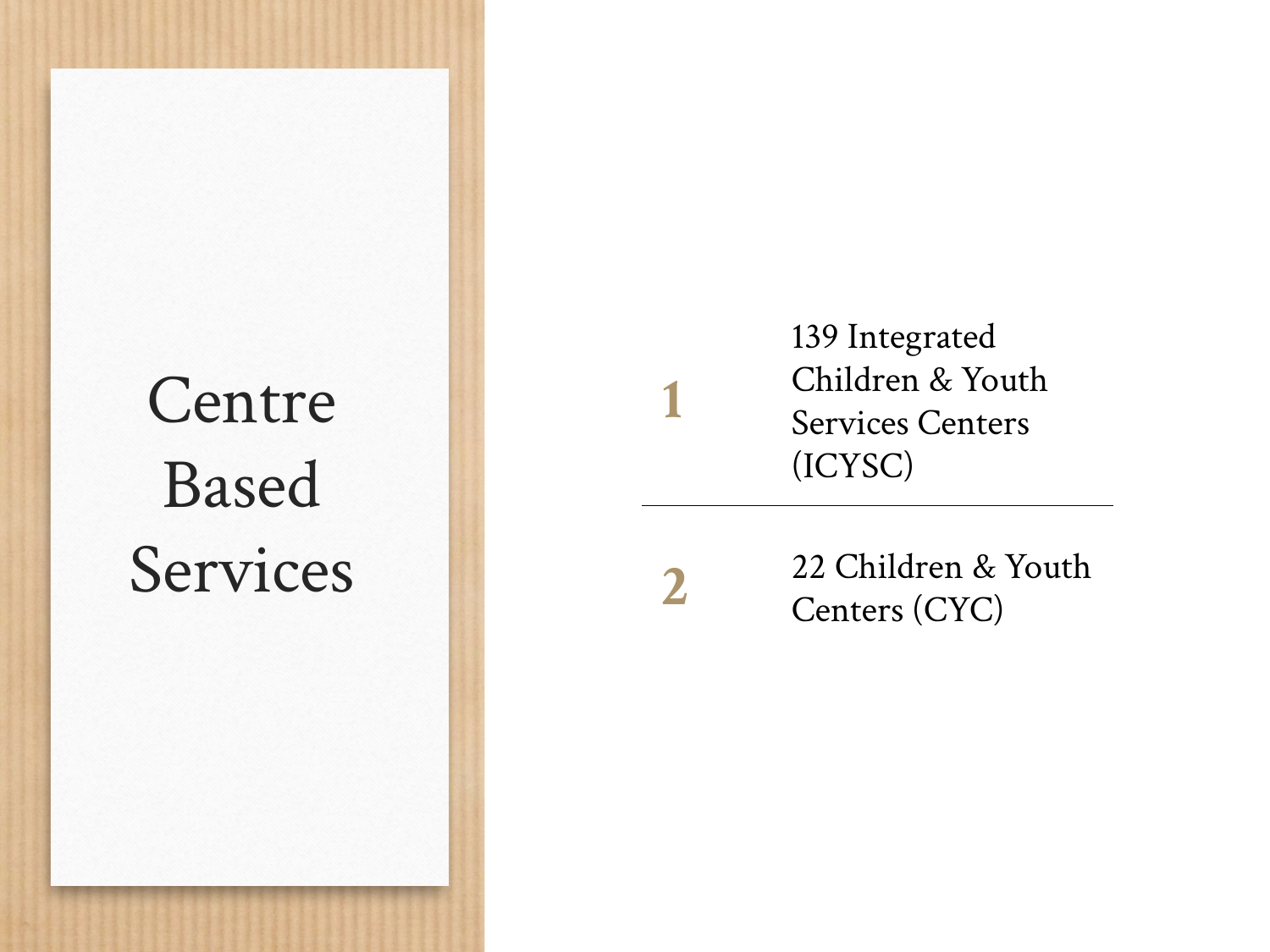

# Centre Based Services
| 1 | 139 Integrated Children & Youth Services Centers (ICYSC) |
| --- | --- |
| 2 | 22 Children & Youth Centers (CYC) |